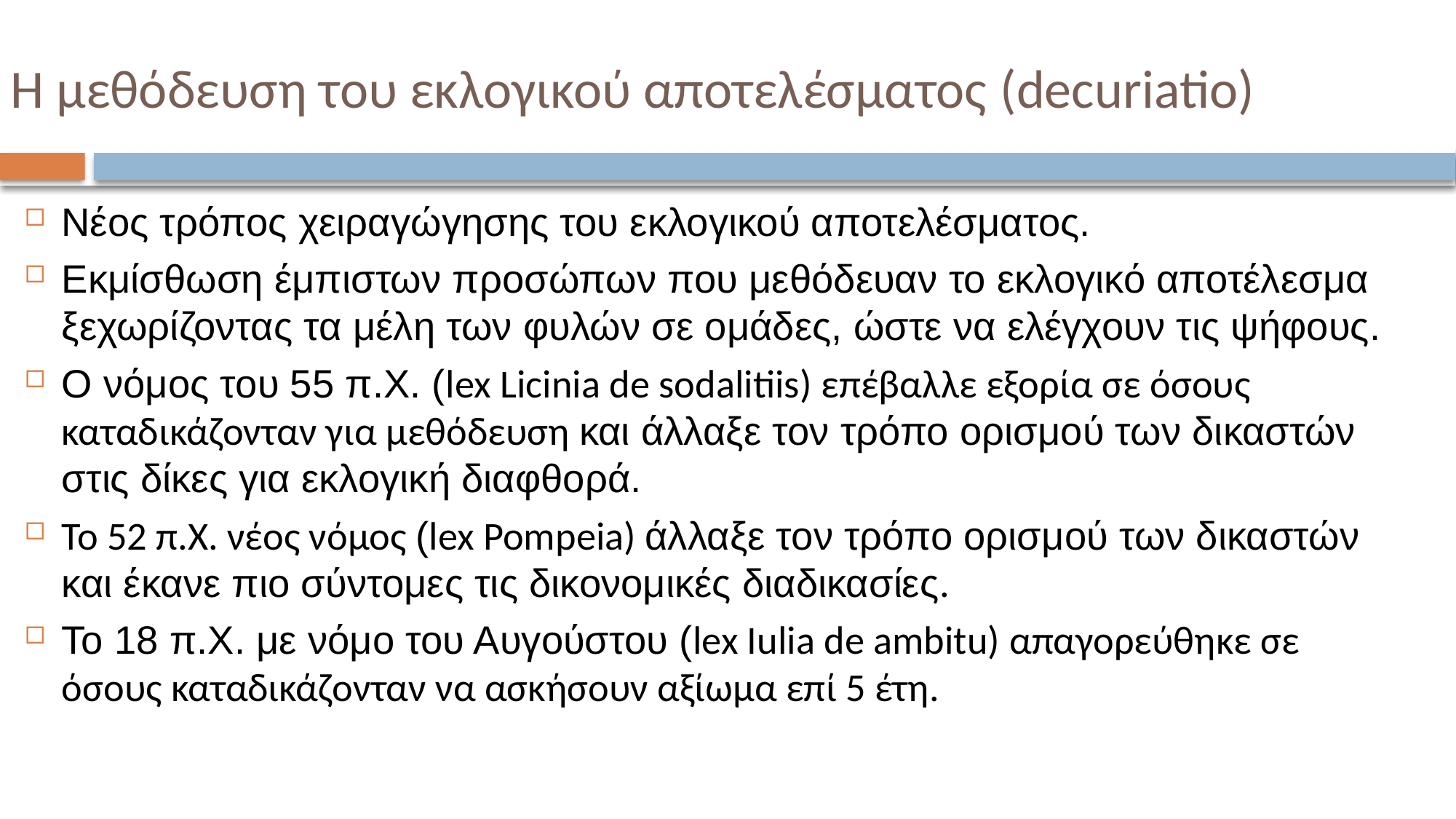

# Η μεθόδευση του εκλογικού αποτελέσματος (decuriatio)
Νέος τρόπος χειραγώγησης του εκλογικού αποτελέσματος.
Εκμίσθωση έμπιστων προσώπων που μεθόδευαν το εκλογικό αποτέλεσμα ξεχωρίζοντας τα μέλη των φυλών σε ομάδες, ώστε να ελέγχουν τις ψήφους.
Ο νόμος του 55 π.Χ. (lex Licinia de sodalitiis) επέβαλλε εξορία σε όσους καταδικάζονταν για μεθόδευση και άλλαξε τον τρόπο ορισμού των δικαστών στις δίκες για εκλογική διαφθορά.
Το 52 π.Χ. νέος νόμος (lex Pompeia) άλλαξε τον τρόπο ορισμού των δικαστών και έκανε πιο σύντομες τις δικονομικές διαδικασίες.
Το 18 π.Χ. με νόμο του Αυγούστου (lex Iulia de ambitu) απαγορεύθηκε σε όσους καταδικάζονταν να ασκήσουν αξίωμα επί 5 έτη.